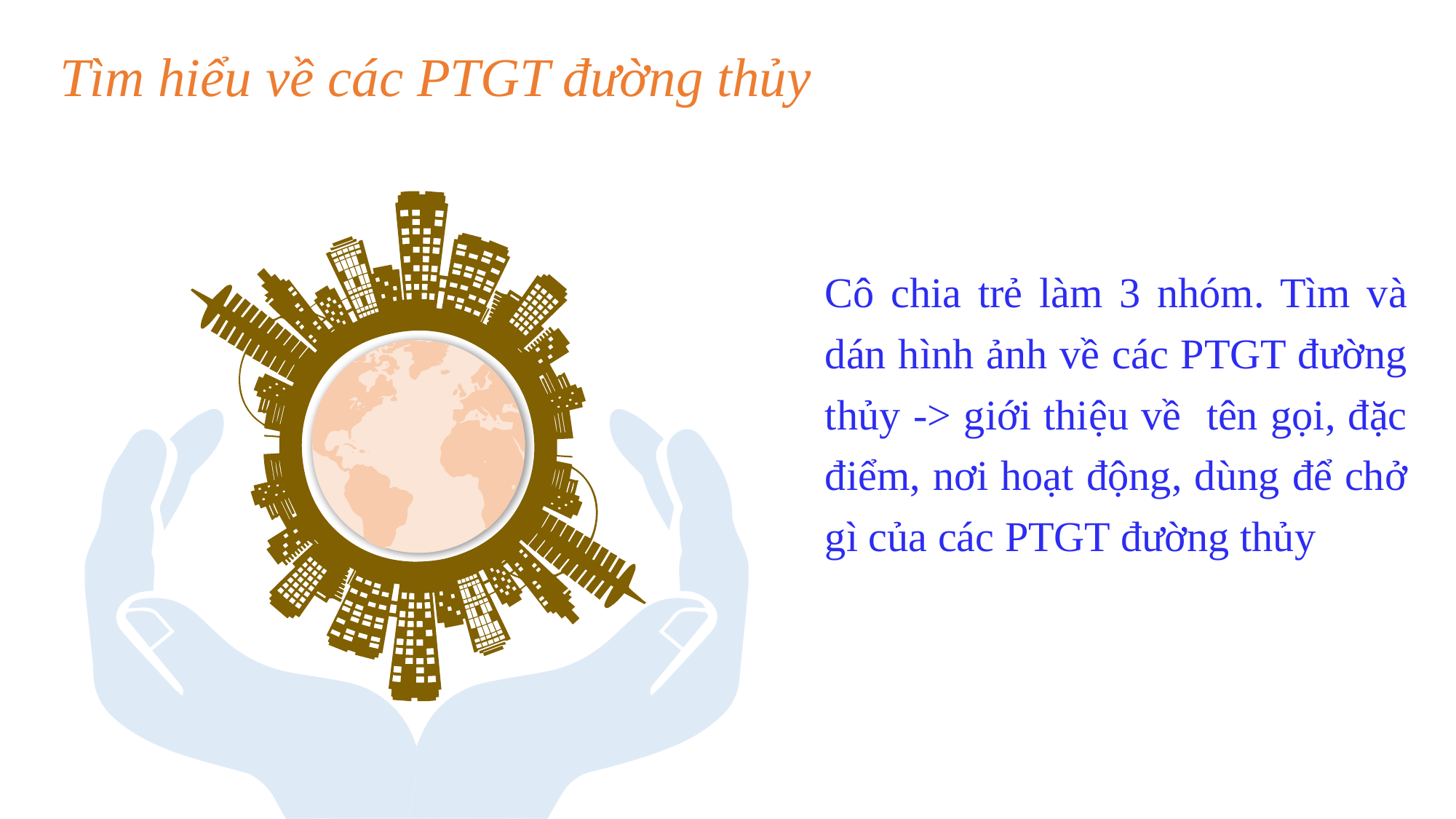

Tìm hiểu về các PTGT đường thủy

Cô chia trẻ làm 3 nhóm. Tìm và dán hình ảnh về các PTGT đường thủy -> giới thiệu về  tên gọi, đặc điểm, nơi hoạt động, dùng để chở gì của các PTGT đường thủy